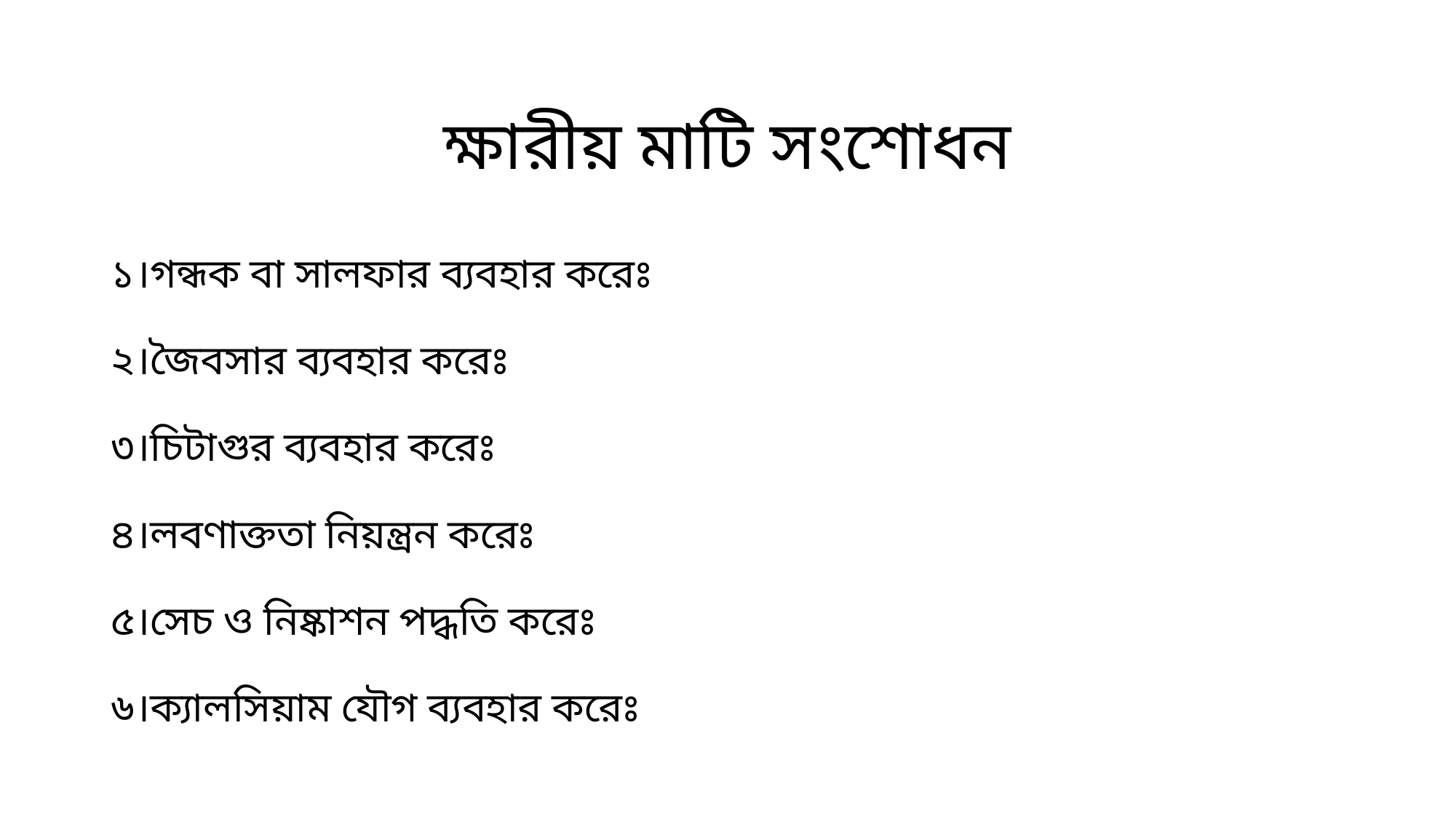

# ক্ষারীয় মাটি সংশোধন
১।গন্ধক বা সালফার ব্যবহার করেঃ
২।জৈবসার ব্যবহার করেঃ
৩।চিটাগুর ব্যবহার করেঃ
৪।লবণাক্ততা নিয়ন্ত্রন করেঃ
৫।সেচ ও নিষ্কাশন পদ্ধতি করেঃ
৬।ক্যালসিয়াম যৌগ ব্যবহার করেঃ